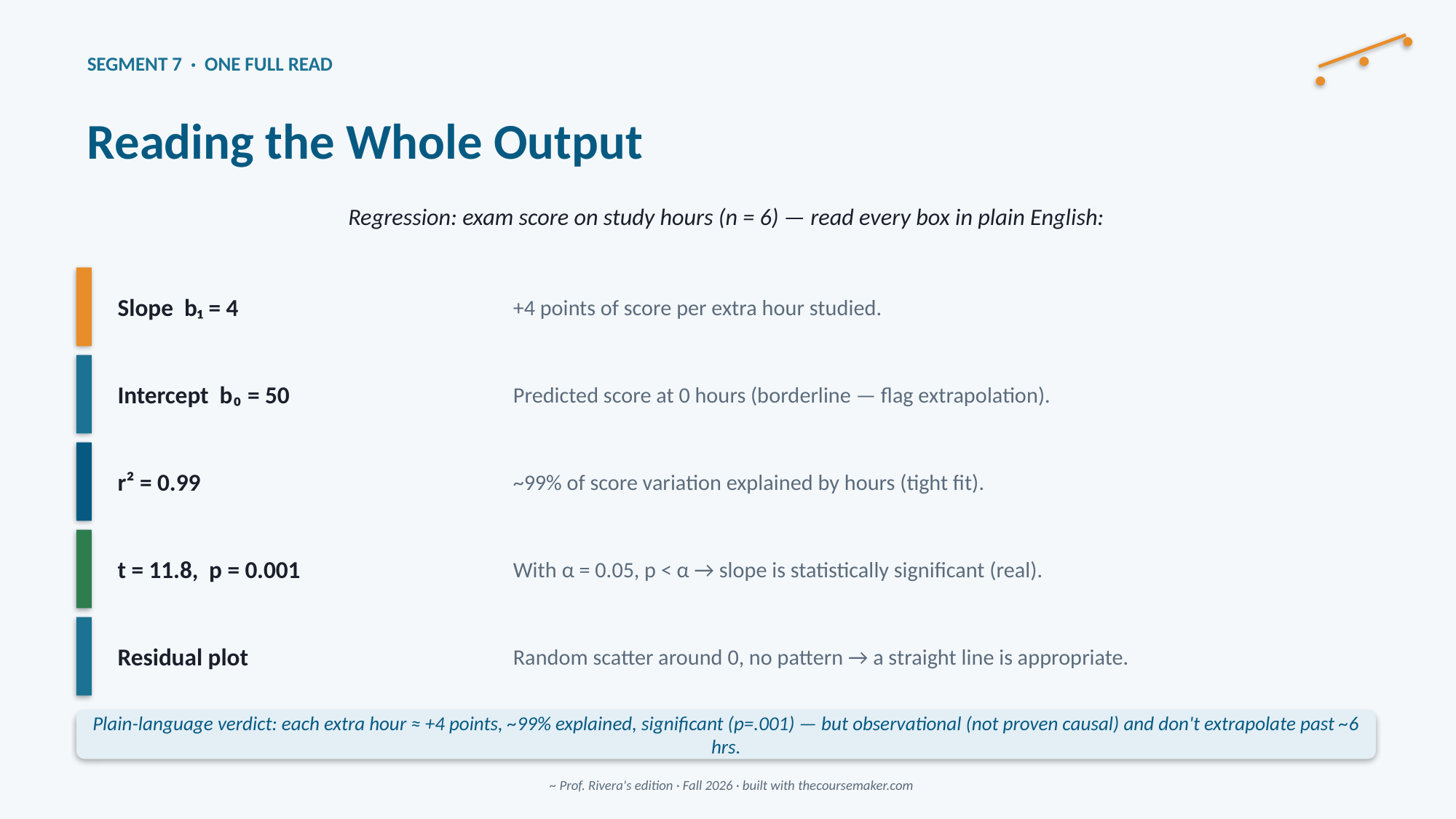

SEGMENT 7  ·  ONE FULL READ

Reading the Whole Output
Regression: exam score on study hours (n = 6) — read every box in plain English:

Slope  b₁ = 4
+4 points of score per extra hour studied.

Intercept  b₀ = 50
Predicted score at 0 hours (borderline — flag extrapolation).

r² = 0.99
~99% of score variation explained by hours (tight fit).

t = 11.8,  p = 0.001
With α = 0.05, p < α → slope is statistically significant (real).

Residual plot
Random scatter around 0, no pattern → a straight line is appropriate.
Plain-language verdict: each extra hour ≈ +4 points, ~99% explained, significant (p=.001) — but observational (not proven causal) and don't extrapolate past ~6 hrs.
~ Prof. Rivera's edition · Fall 2026 · built with thecoursemaker.com